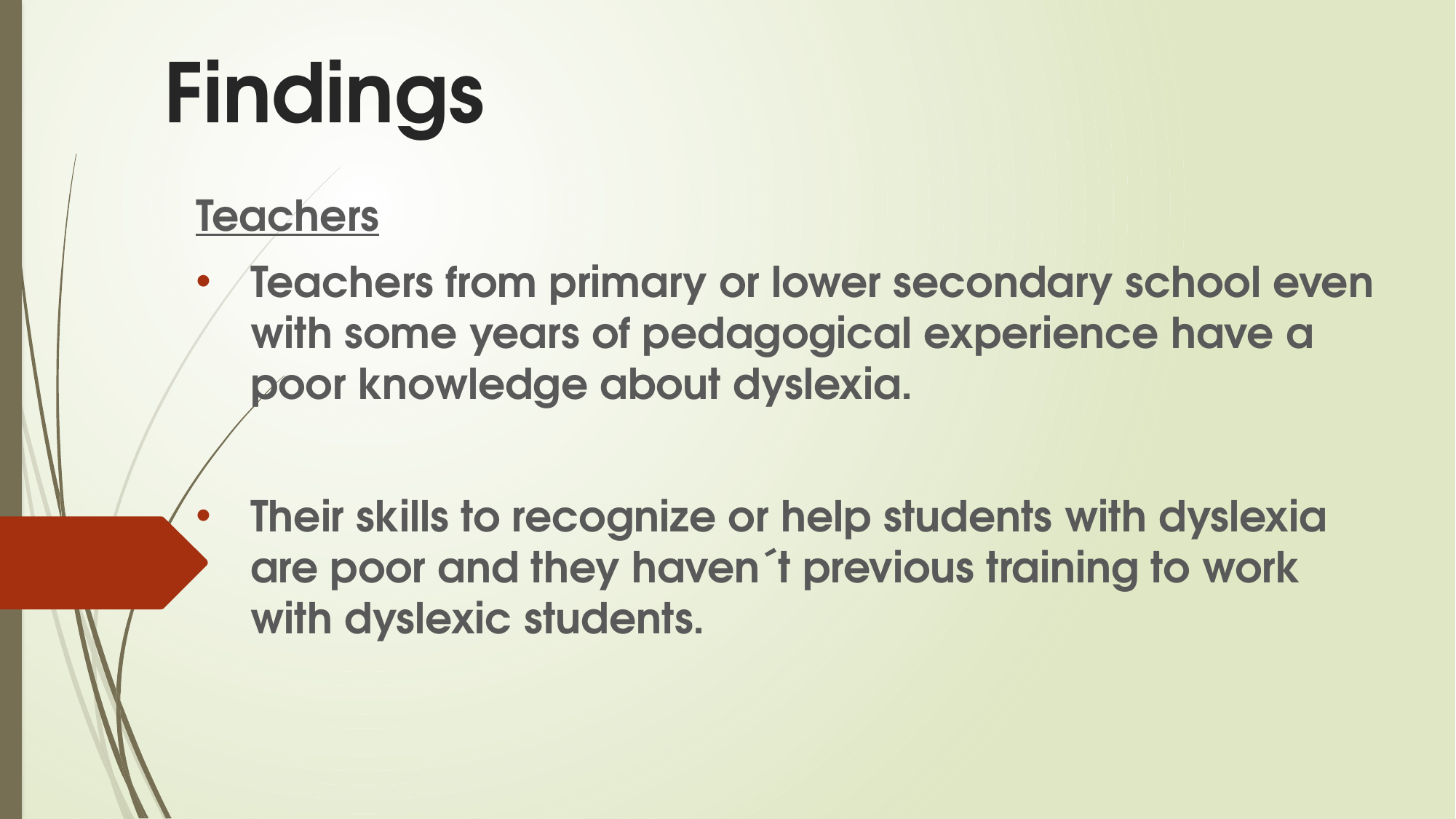

# Findings
Teachers
Teachers from primary or lower secondary school even with some years of pedagogical experience have a poor knowledge about dyslexia.

Their skills to recognize or help students with dyslexia are poor and they haven´t previous training to work with dyslexic students.